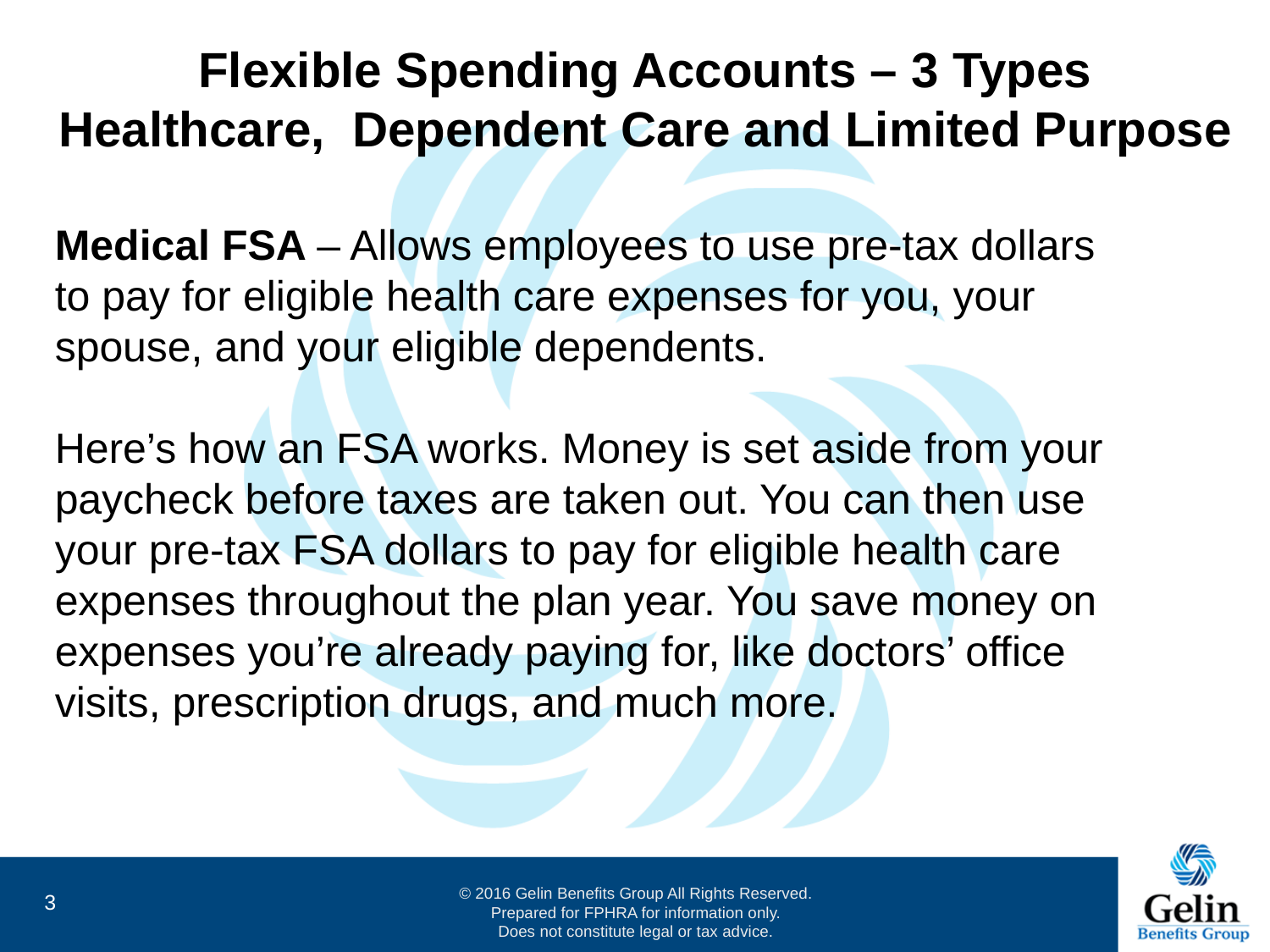

Flexible Spending Accounts – 3 Types
Healthcare,  Dependent Care and Limited Purpose
Medical FSA – Allows employees to use pre-tax dollars to pay for eligible health care expenses for you, your spouse, and your eligible dependents.

Here’s how an FSA works. Money is set aside from your paycheck before taxes are taken out. You can then use your pre-tax FSA dollars to pay for eligible health care expenses throughout the plan year. You save money on expenses you’re already paying for, like doctors’ office visits, prescription drugs, and much more.